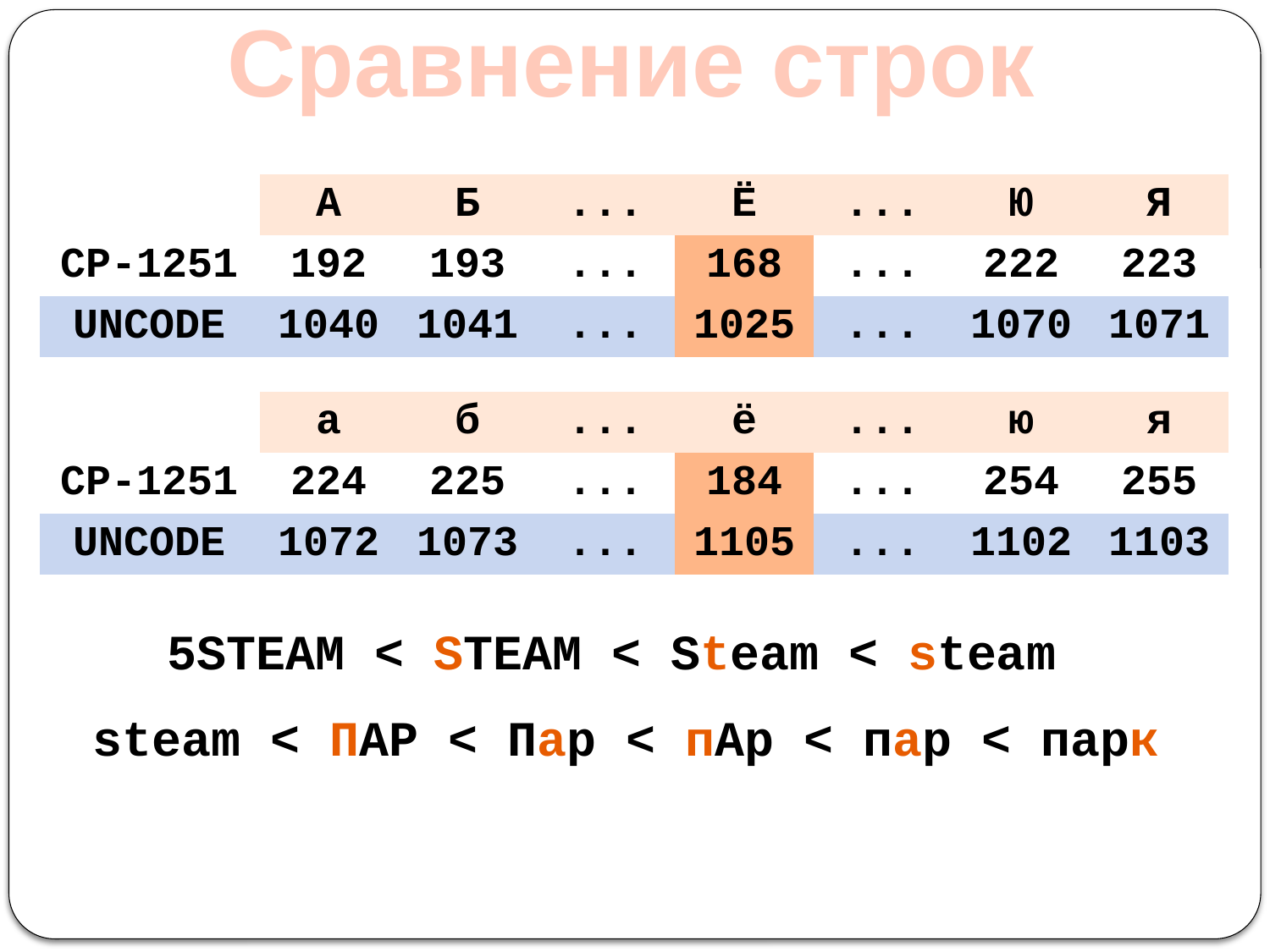

Сравнение строк
|  | А | Б | ... | Ё | ... | Ю | Я |
| --- | --- | --- | --- | --- | --- | --- | --- |
| CP-1251 | 192 | 193 | ... | 168 | ... | 222 | 223 |
| UNCODE | 1040 | 1041 | ... | 1025 | ... | 1070 | 1071 |
|  | а | б | ... | ё | ... | ю | я |
| --- | --- | --- | --- | --- | --- | --- | --- |
| CP-1251 | 224 | 225 | ... | 184 | ... | 254 | 255 |
| UNCODE | 1072 | 1073 | ... | 1105 | ... | 1102 | 1103 |
5STEAM < STEAM < Steam < steam
steam < ПАР < Пар < пАр < пар < парк